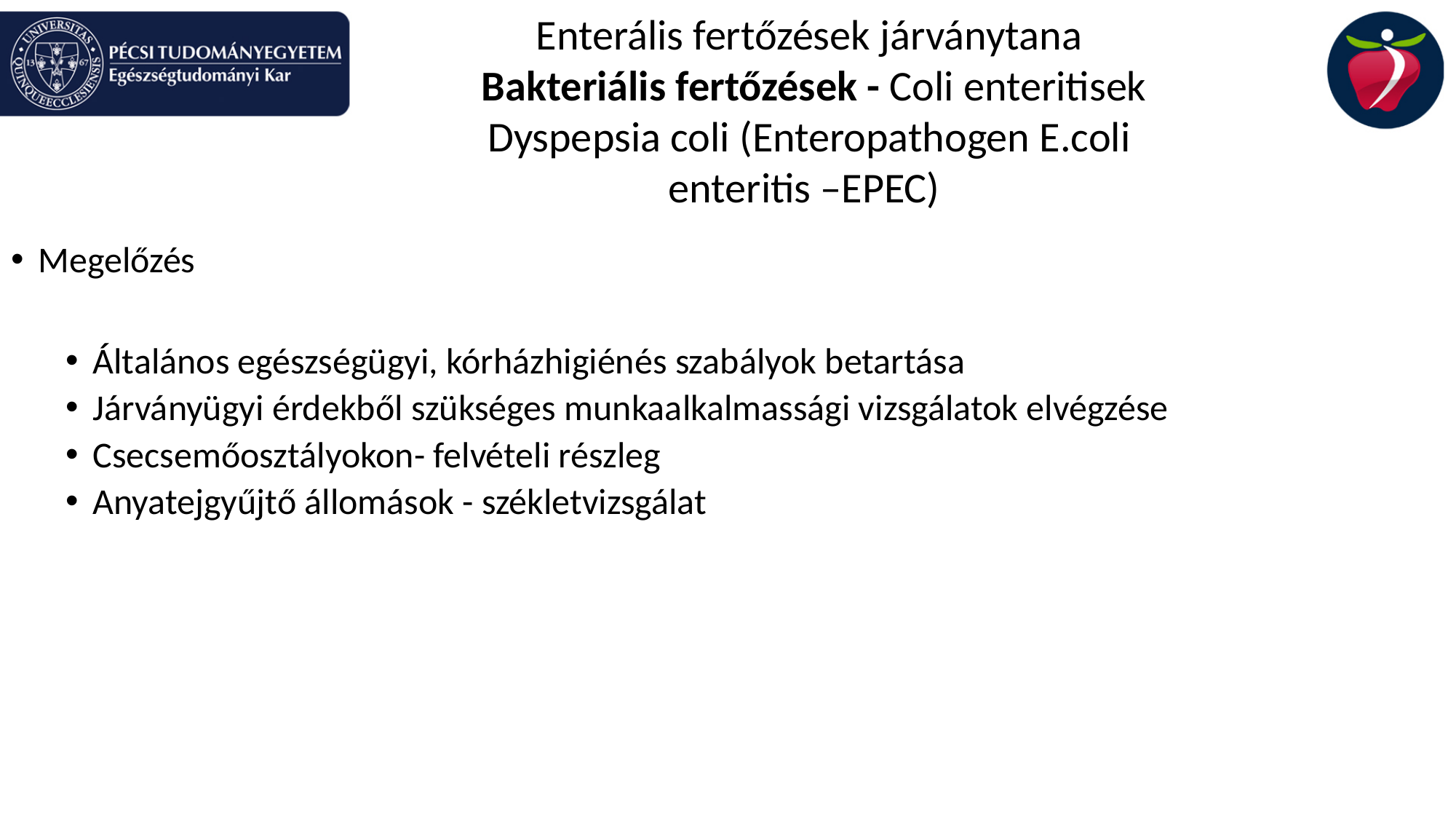

Enterális fertőzések járványtana
 Bakteriális fertőzések - Coli enteritisek
Dyspepsia coli (Enteropathogen E.coli enteritis –EPEC)
Megelőzés

Általános egészségügyi, kórházhigiénés szabályok betartása
Járványügyi érdekből szükséges munkaalkalmassági vizsgálatok elvégzése
Csecsemőosztályokon- felvételi részleg
Anyatejgyűjtő állomások - székletvizsgálat